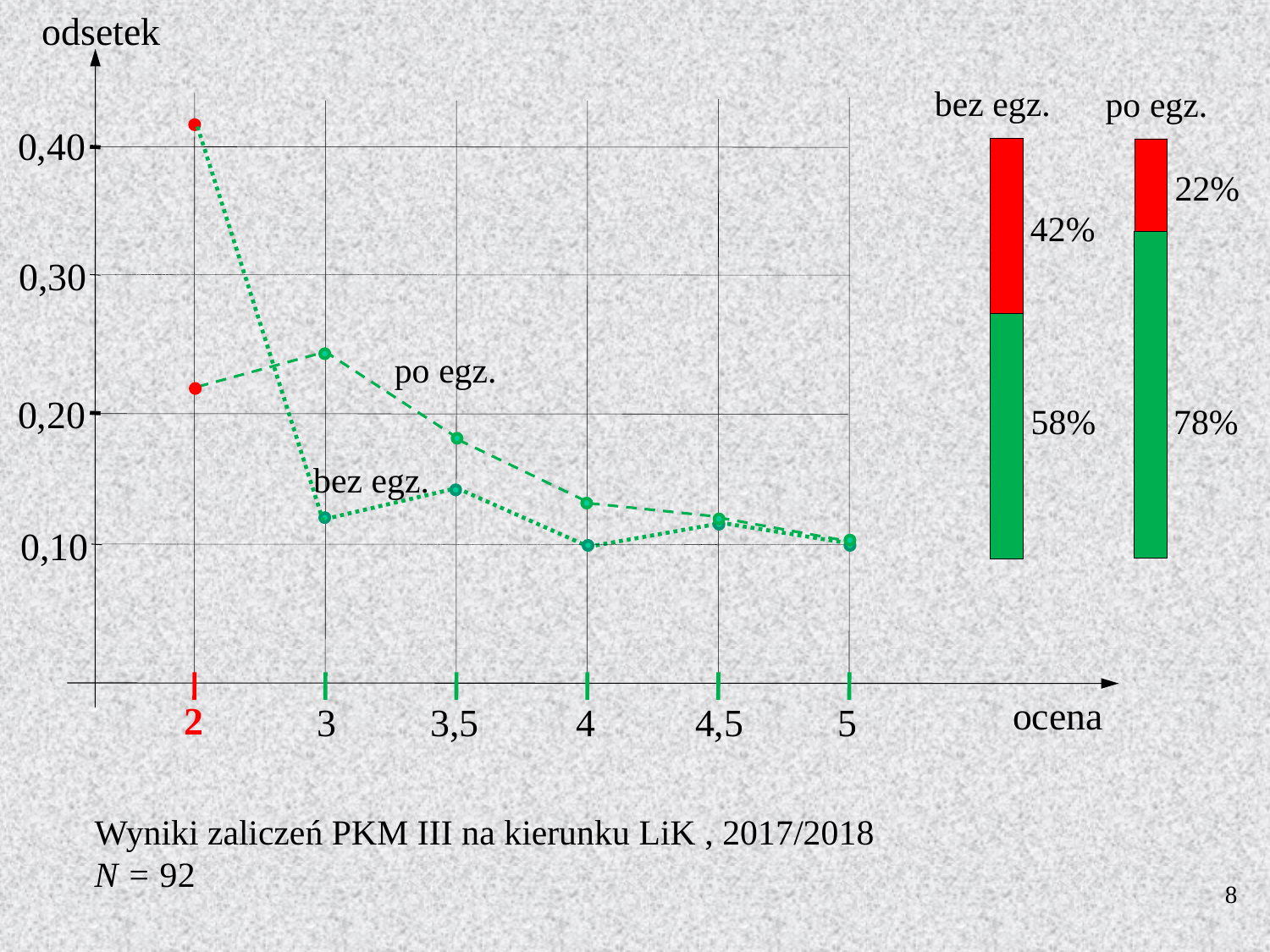

odsetek
0,40

0,30
po egz.

0,20

bez egz.

0,10

ocena
2
3
3,5
4
4,5
5
bez egz.
po egz.

22%
42%
58%
78%
Wyniki zaliczeń PKM III na kierunku LiK , 2017/2018
N = 92
8